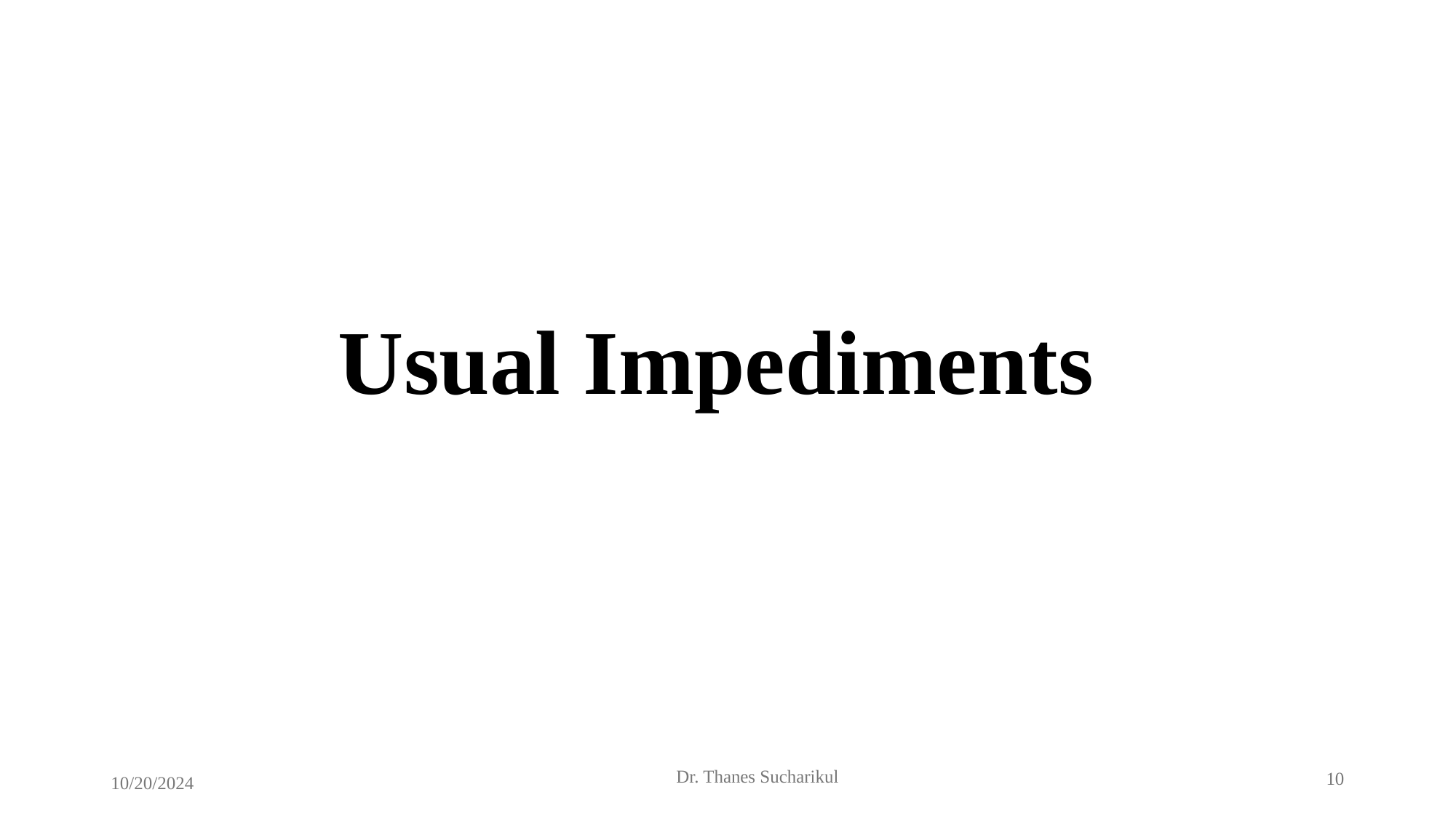

# Usual Impediments
10
Dr. Thanes Sucharikul
10/20/2024